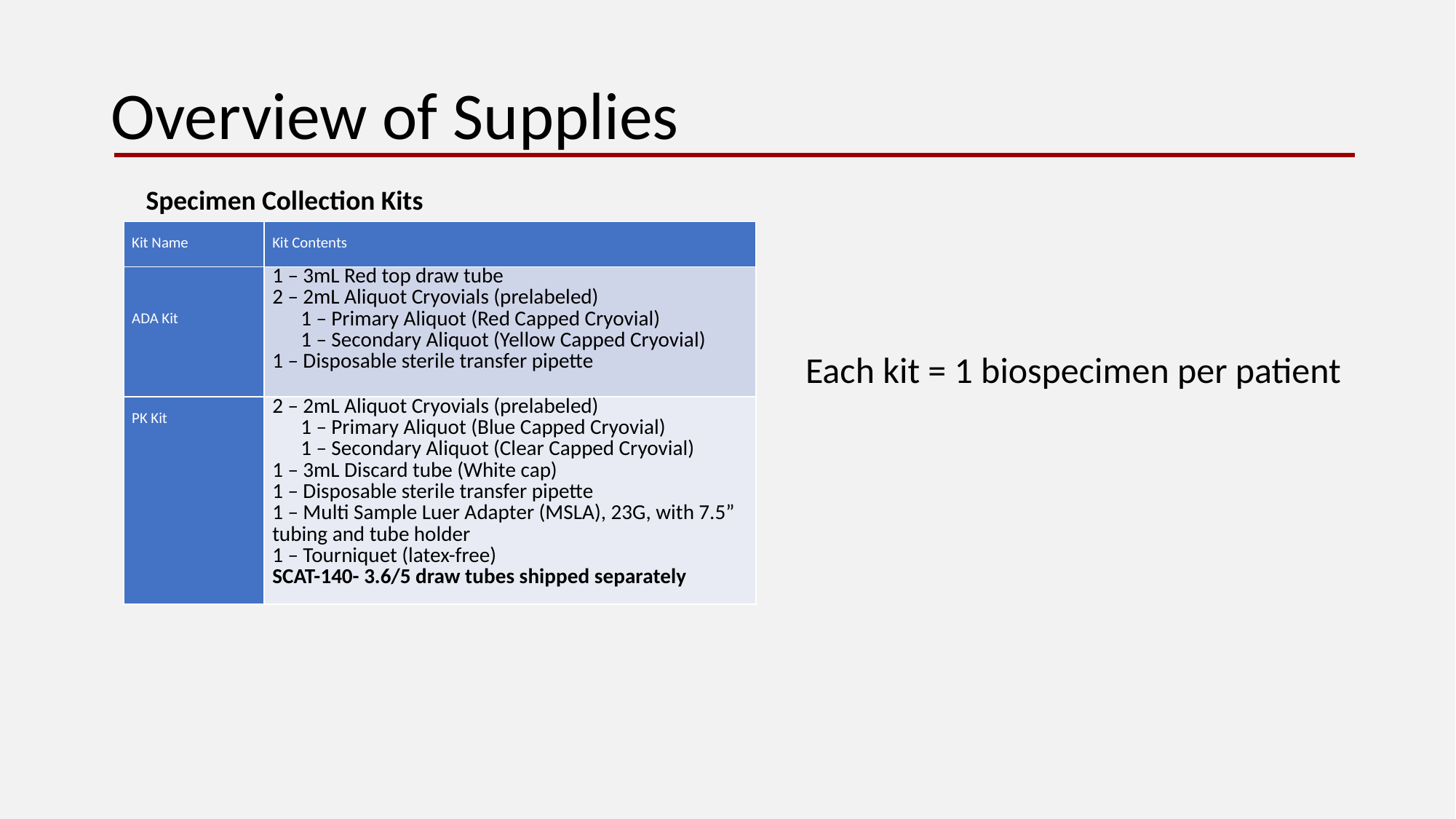

# Overview of Supplies
Specimen Collection Kits
| Kit Name | Kit Contents |
| --- | --- |
| ADA Kit | 1 – 3mL Red top draw tube 2 – 2mL Aliquot Cryovials (prelabeled) 1 – Primary Aliquot (Red Capped Cryovial) 1 – Secondary Aliquot (Yellow Capped Cryovial) 1 – Disposable sterile transfer pipette |
| PK Kit | 2 – 2mL Aliquot Cryovials (prelabeled) 1 – Primary Aliquot (Blue Capped Cryovial) 1 – Secondary Aliquot (Clear Capped Cryovial) 1 – 3mL Discard tube (White cap) 1 – Disposable sterile transfer pipette 1 – Multi Sample Luer Adapter (MSLA), 23G, with 7.5” tubing and tube holder 1 – Tourniquet (latex-free) SCAT-140- 3.6/5 draw tubes shipped separately |

Each kit = 1 biospecimen per patient